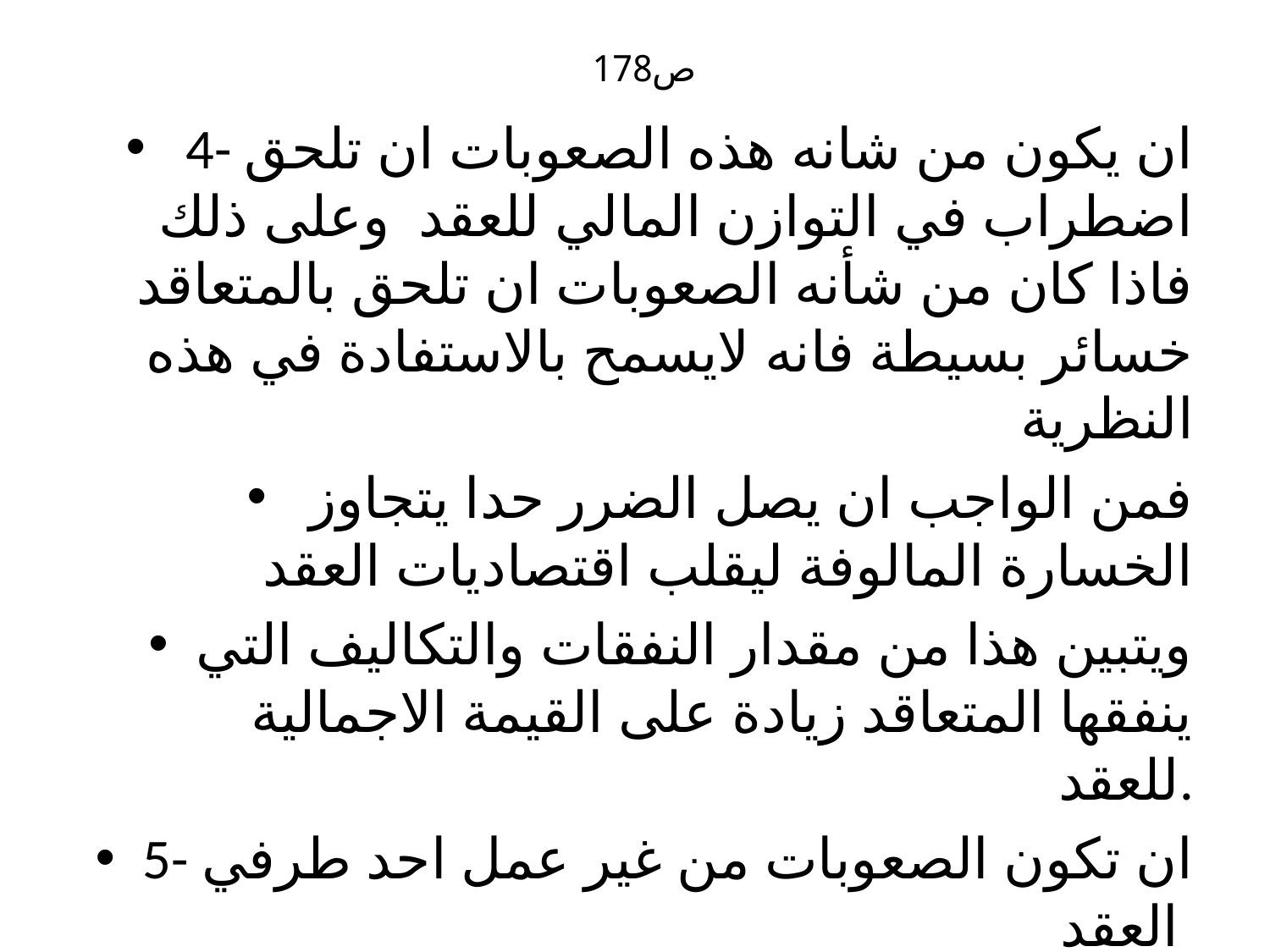

# ص178
 4- ان يكون من شانه هذه الصعوبات ان تلحق اضطراب في التوازن المالي للعقد  وعلى ذلك فاذا كان من شأنه الصعوبات ان تلحق بالمتعاقد خسائر بسيطة فانه لايسمح بالاستفادة في هذه النظرية
 فمن الواجب ان يصل الضرر حدا يتجاوز الخسارة المالوفة ليقلب اقتصاديات العقد
ويتبين هذا من مقدار النفقات والتكاليف التي ينفقها المتعاقد زيادة على القيمة الاجمالية للعقد.
5- ان تكون الصعوبات من غير عمل احد طرفي العقد